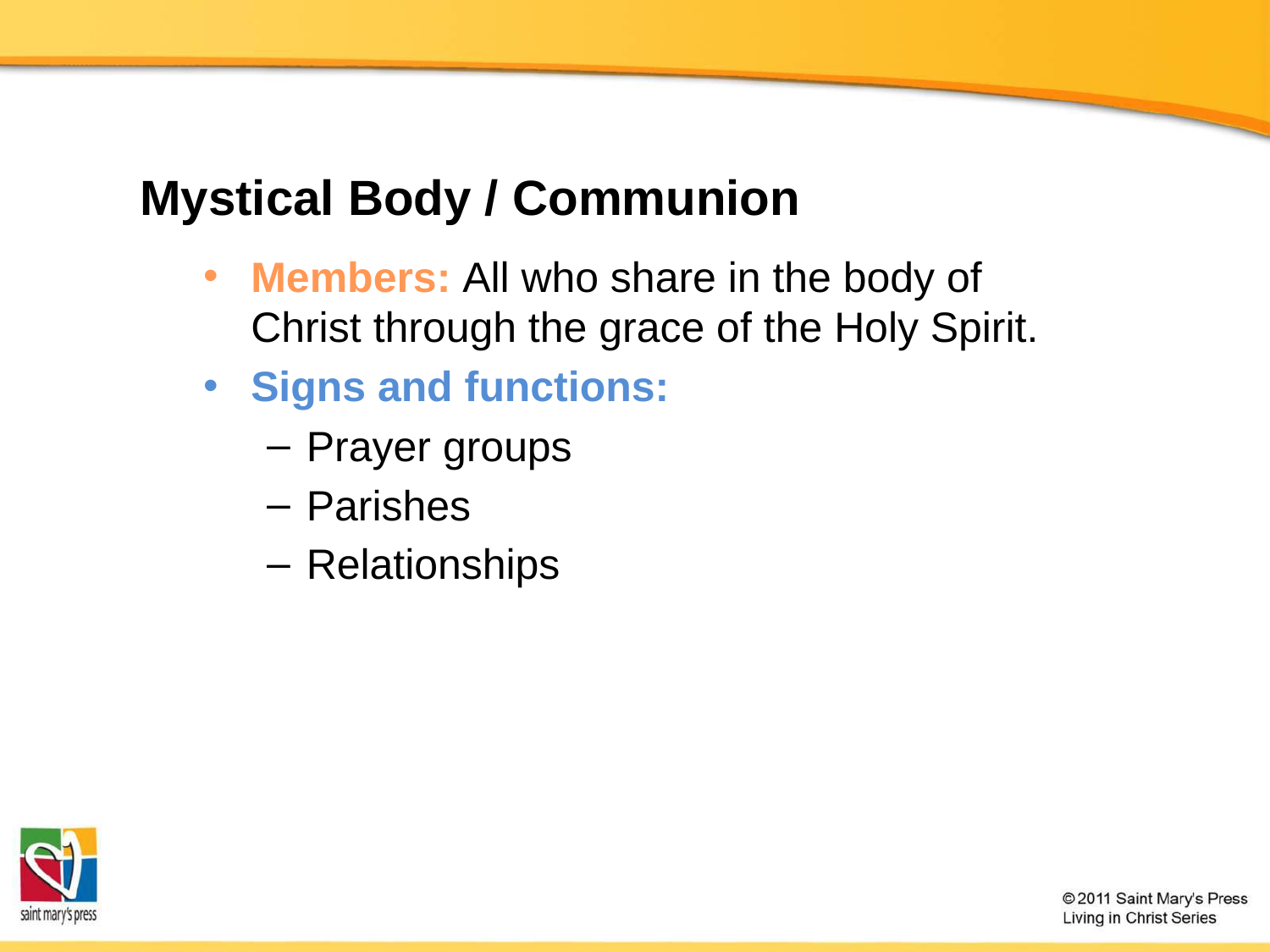

# Mystical Body / Communion
Members: All who share in the body of Christ through the grace of the Holy Spirit.
Signs and functions:
Prayer groups
Parishes
Relationships